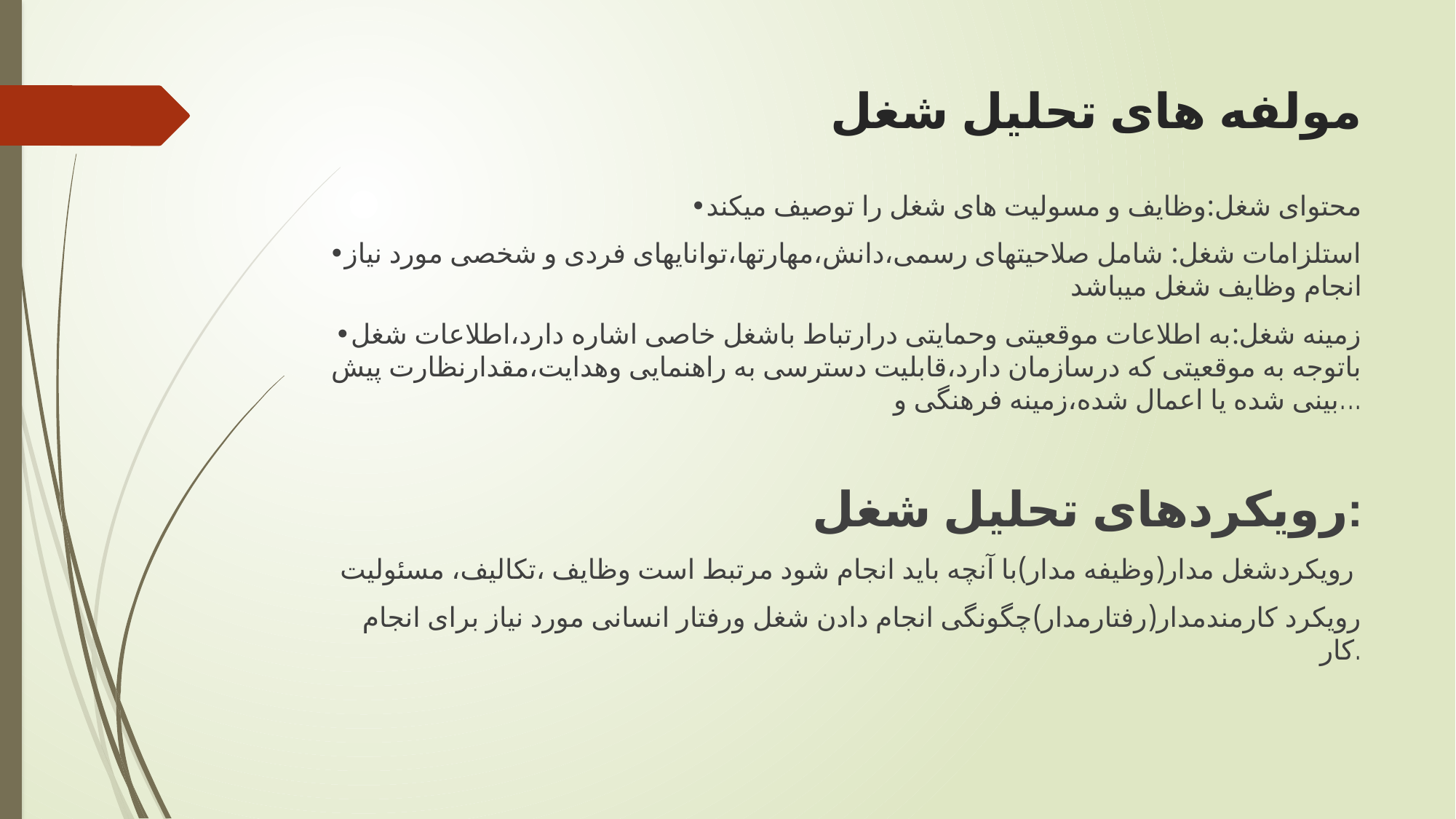

# مولفه های تحلیل شغل
 •محتوای شغل:وظایف و مسولیت های شغل را توصیف میکند
•استلزامات شغل: شامل صلاحیتهای رسمی،دانش،مهارتها،توانایهای فردی و شخصی مورد نیاز انجام وظایف شغل میباشد
•زمینه شغل:به اطلاعات موقعیتی وحمایتی درارتباط باشغل خاصی اشاره دارد،اطلاعات شغل باتوجه به موقعیتی که درسازمان دارد،قابلیت دسترسی به راهنمایی وهدایت،مقدارنظارت پیش بینی شده یا اعمال شده،زمینه فرهنگی و...

رویکردهای تحلیل شغل:
رویکردشغل مدار(وظیفه مدار)با آنچه باید انجام شود مرتبط است وظایف ،تکالیف، مسئولیت
رویکرد کارمندمدار(رفتارمدار)چگونگی انجام دادن شغل ورفتار انسانی مورد نیاز برای انجام کار.